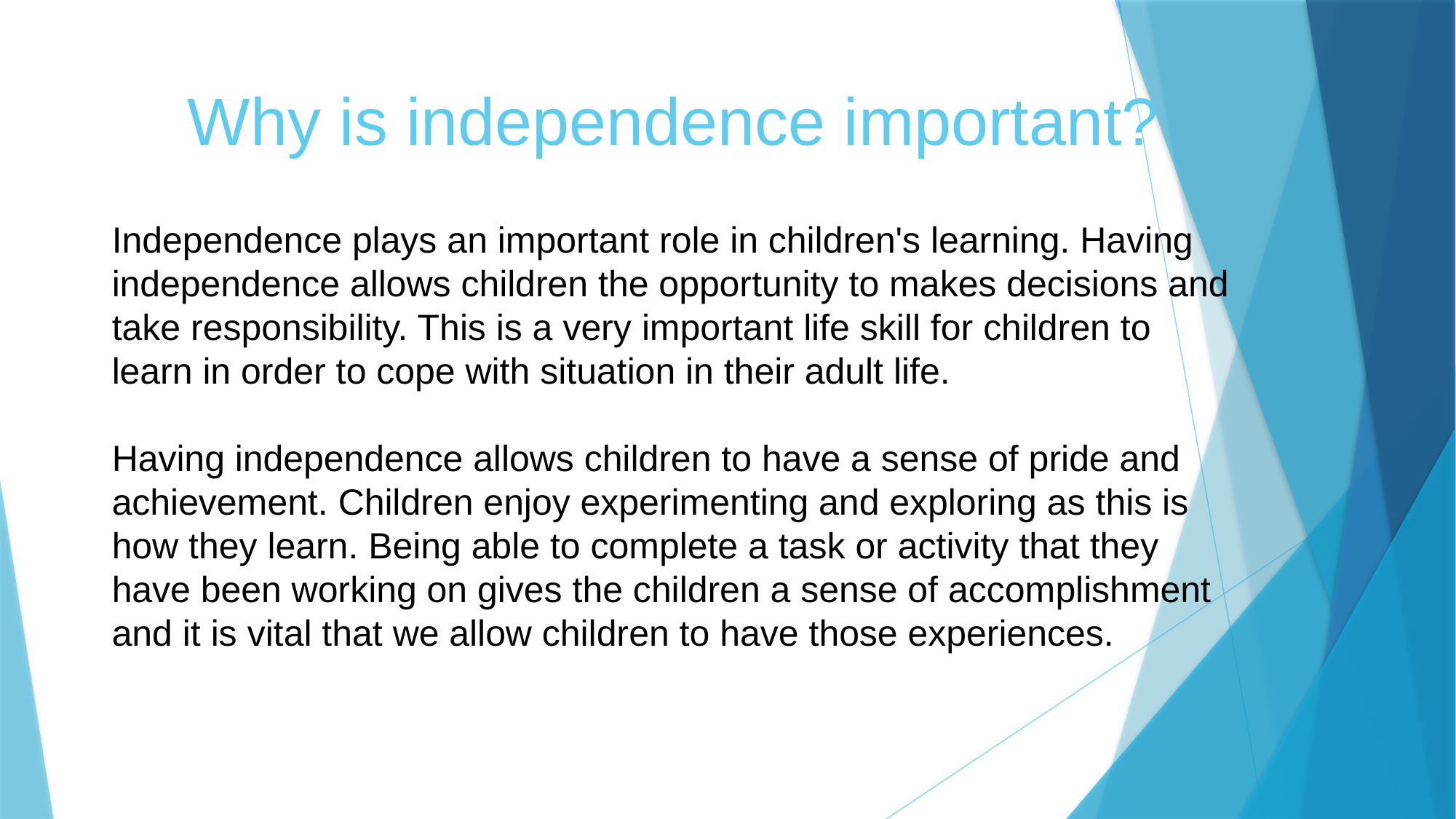

# Why is independence important?

Independence plays an important role in children's learning. Having independence allows children the opportunity to makes decisions and take responsibility. This is a very important life skill for children to learn in order to cope with situation in their adult life.

Having independence allows children to have a sense of pride and achievement. Children enjoy experimenting and exploring as this is how they learn. Being able to complete a task or activity that they have been working on gives the children a sense of accomplishment and it is vital that we allow children to have those experiences.